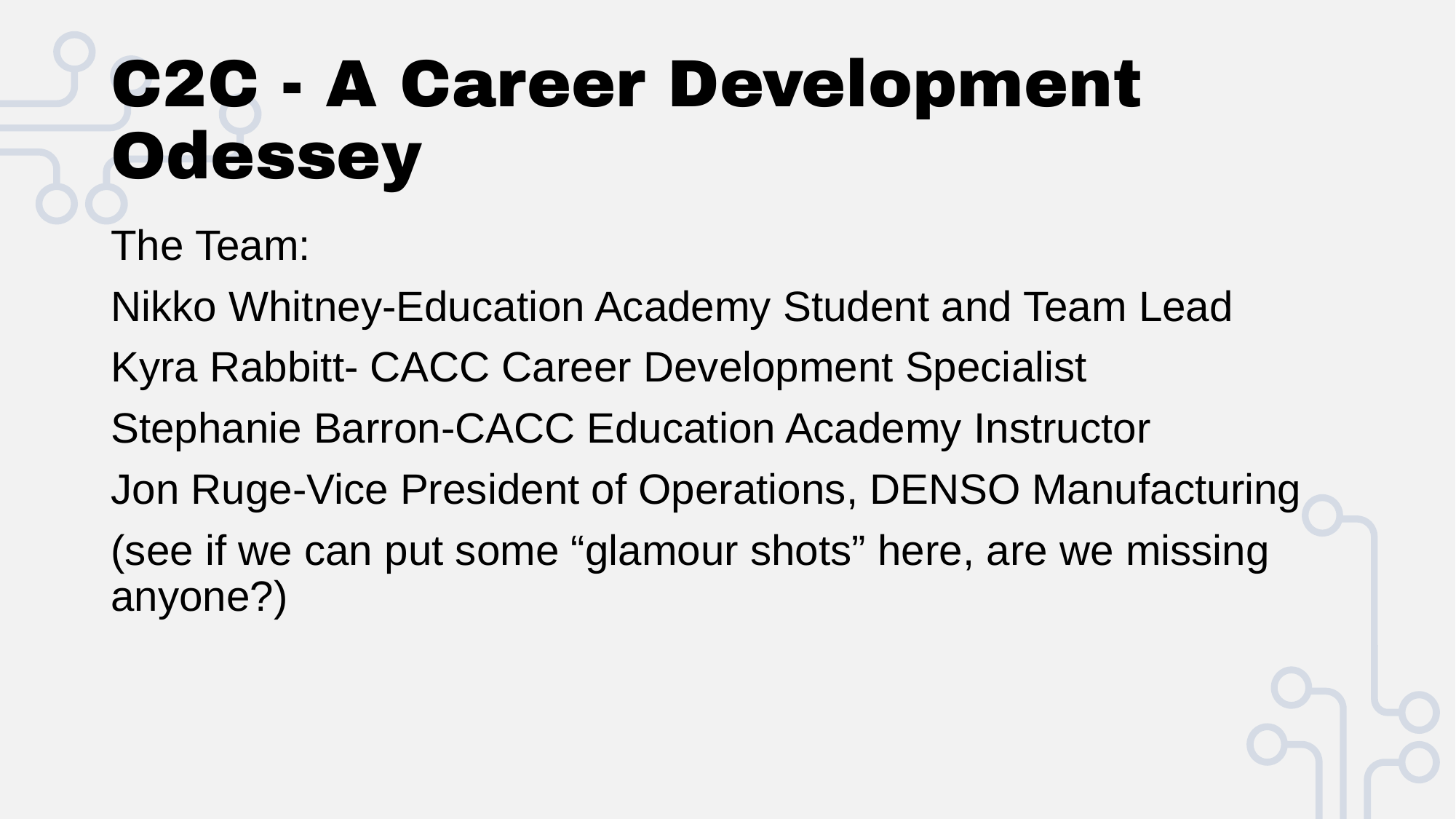

# C2C - A Career Development Odessey
The Team:
Nikko Whitney-Education Academy Student and Team Lead
Kyra Rabbitt- CACC Career Development Specialist
Stephanie Barron-CACC Education Academy Instructor
Jon Ruge-Vice President of Operations, DENSO Manufacturing
(see if we can put some “glamour shots” here, are we missing anyone?)